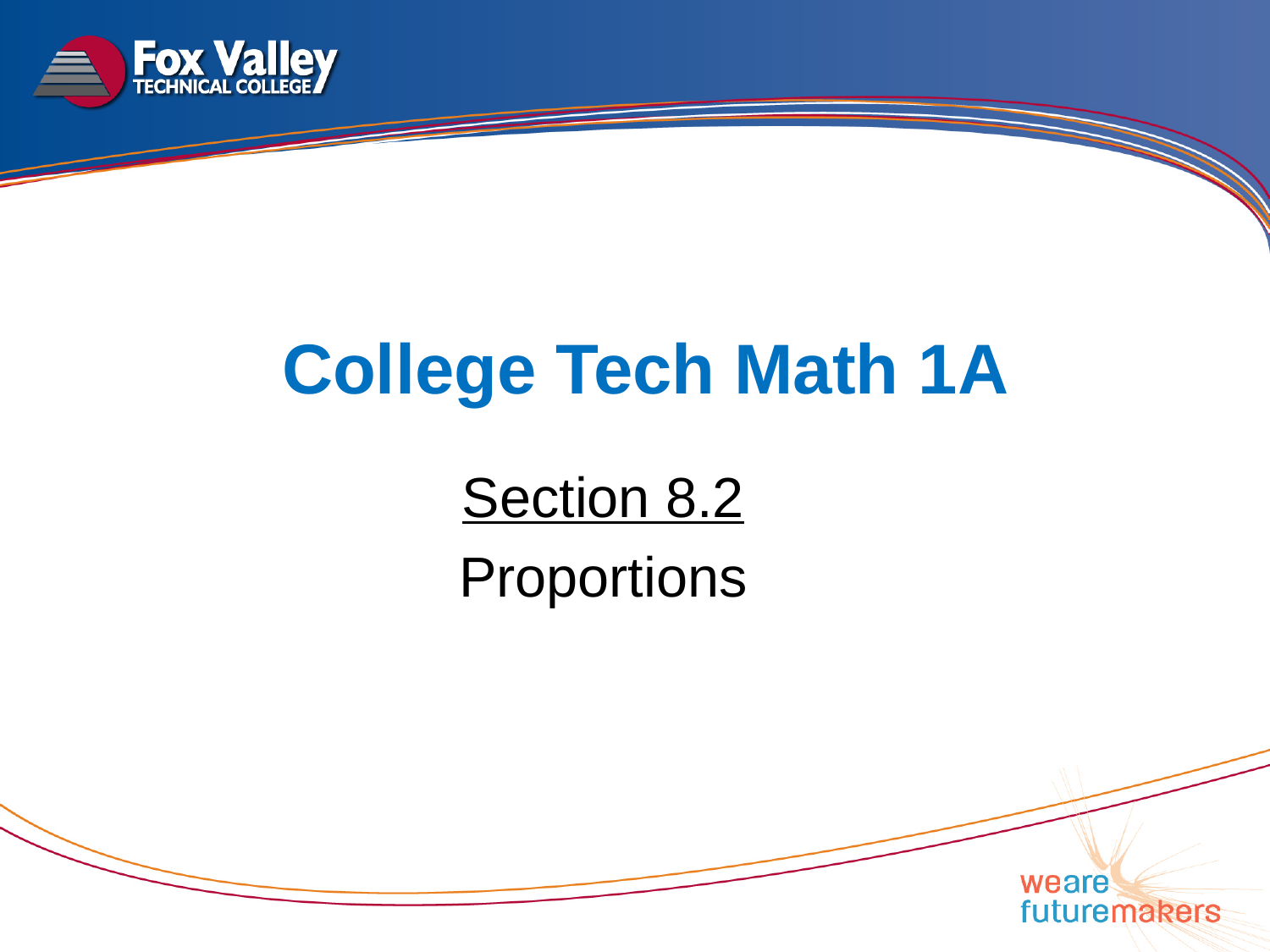

# College Tech Math 1A
Section 8.2
Proportions